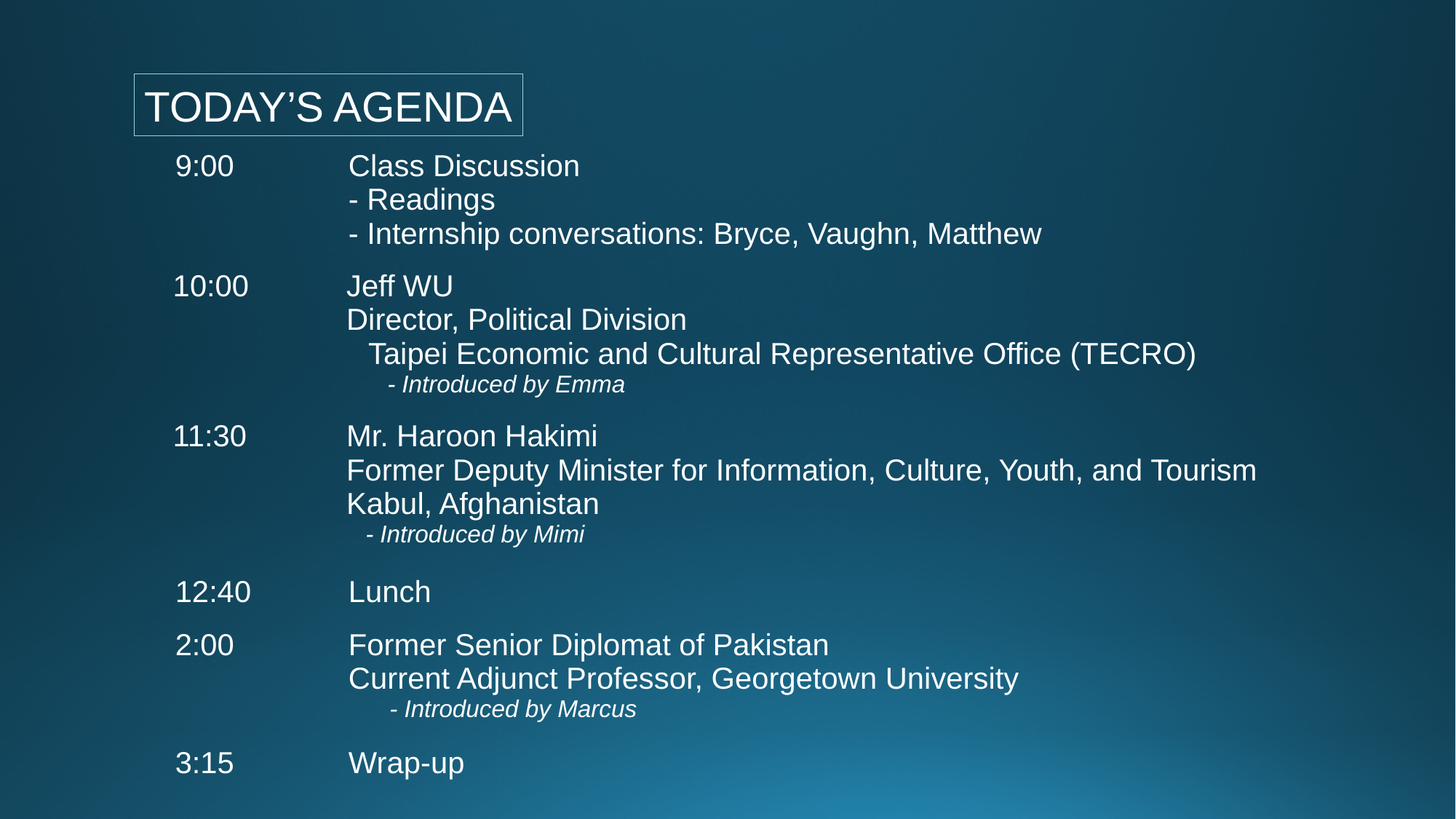

TODAY’S AGENDA
| 9:00 | Class Discussion - Readings - Internship conversations: Bryce, Vaughn, Matthew |
| --- | --- |
| 10:00 | Jeff WU Director, Political Division Taipei Economic and Cultural Representative Office (TECRO) - Introduced by Emma |
| 11:30 | Mr. Haroon Hakimi Former Deputy Minister for Information, Culture, Youth, and Tourism Kabul, Afghanistan - Introduced by Mimi |
| 12:40 | Lunch |
| 2:00 | Former Senior Diplomat of Pakistan Current Adjunct Professor, Georgetown University - Introduced by Marcus |
| 3:15 | Wrap-up |